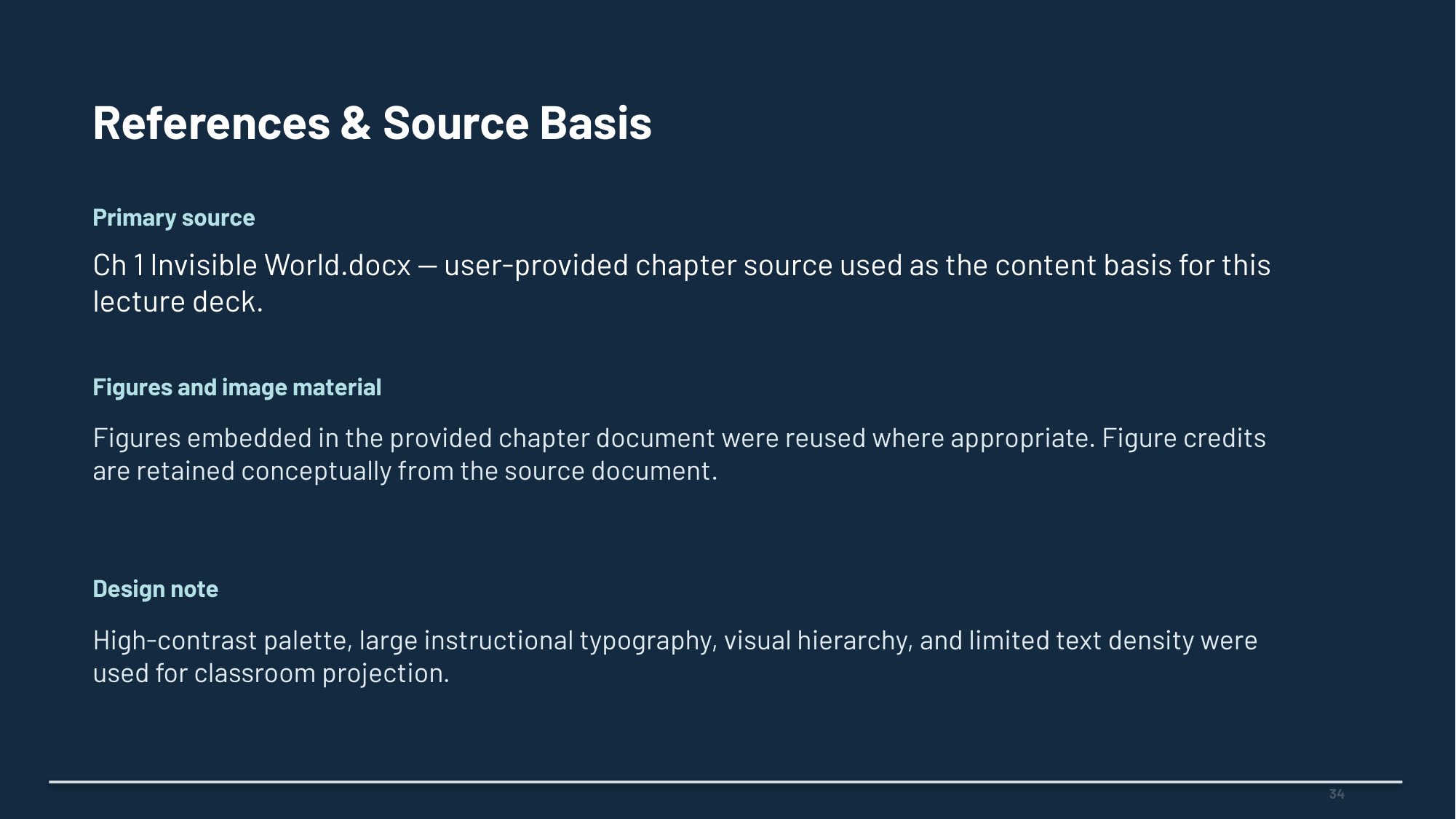

References & Source Basis
Primary source
Ch 1 Invisible World.docx — user-provided chapter source used as the content basis for this lecture deck.
Figures and image material
Figures embedded in the provided chapter document were reused where appropriate. Figure credits are retained conceptually from the source document.
Design note
High-contrast palette, large instructional typography, visual hierarchy, and limited text density were used for classroom projection.
34